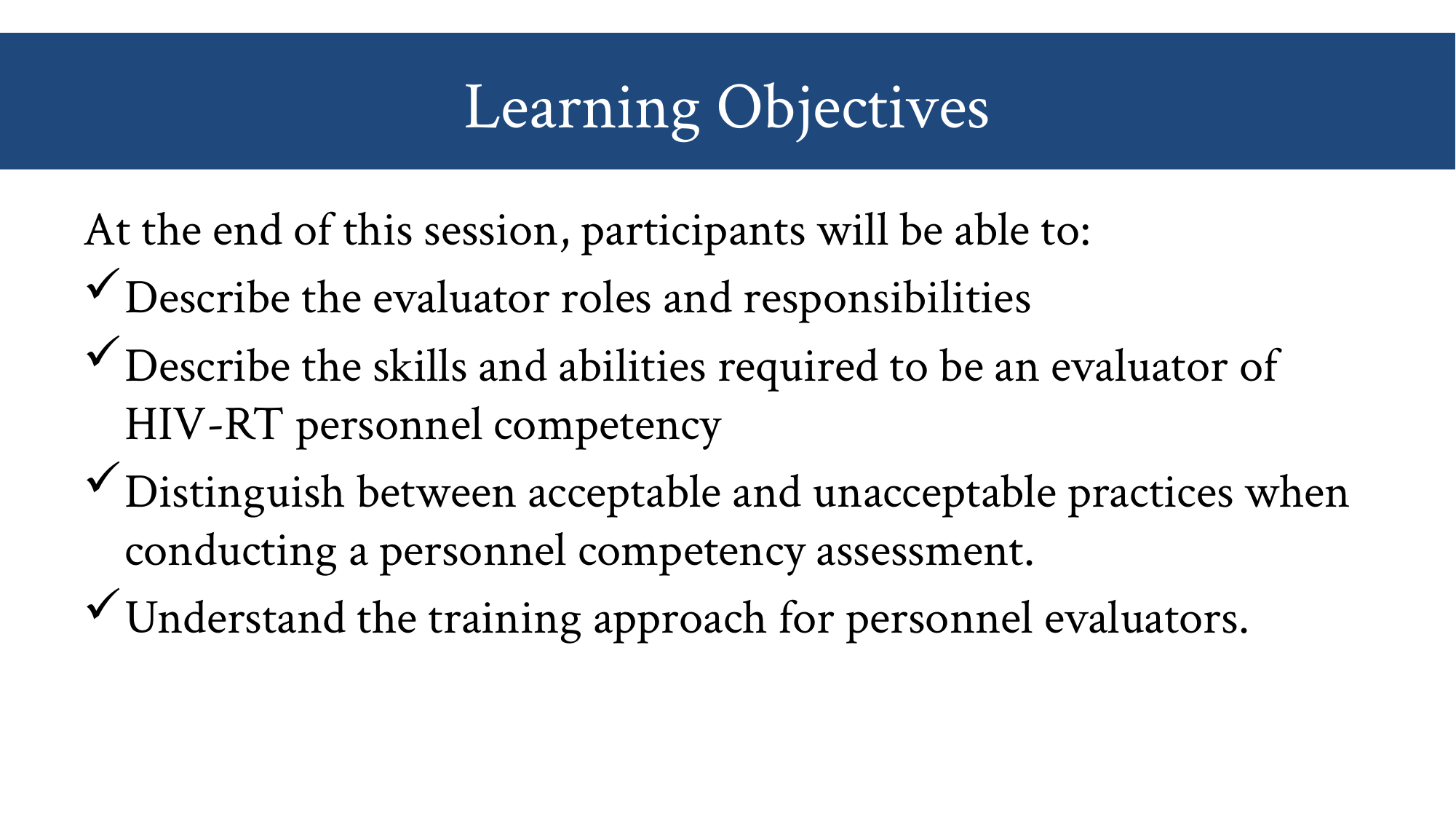

# Learning Objectives
At the end of this session, participants will be able to:
Describe the evaluator roles and responsibilities
Describe the skills and abilities required to be an evaluator of HIV-RT personnel competency
Distinguish between acceptable and unacceptable practices when conducting a personnel competency assessment.
Understand the training approach for personnel evaluators.